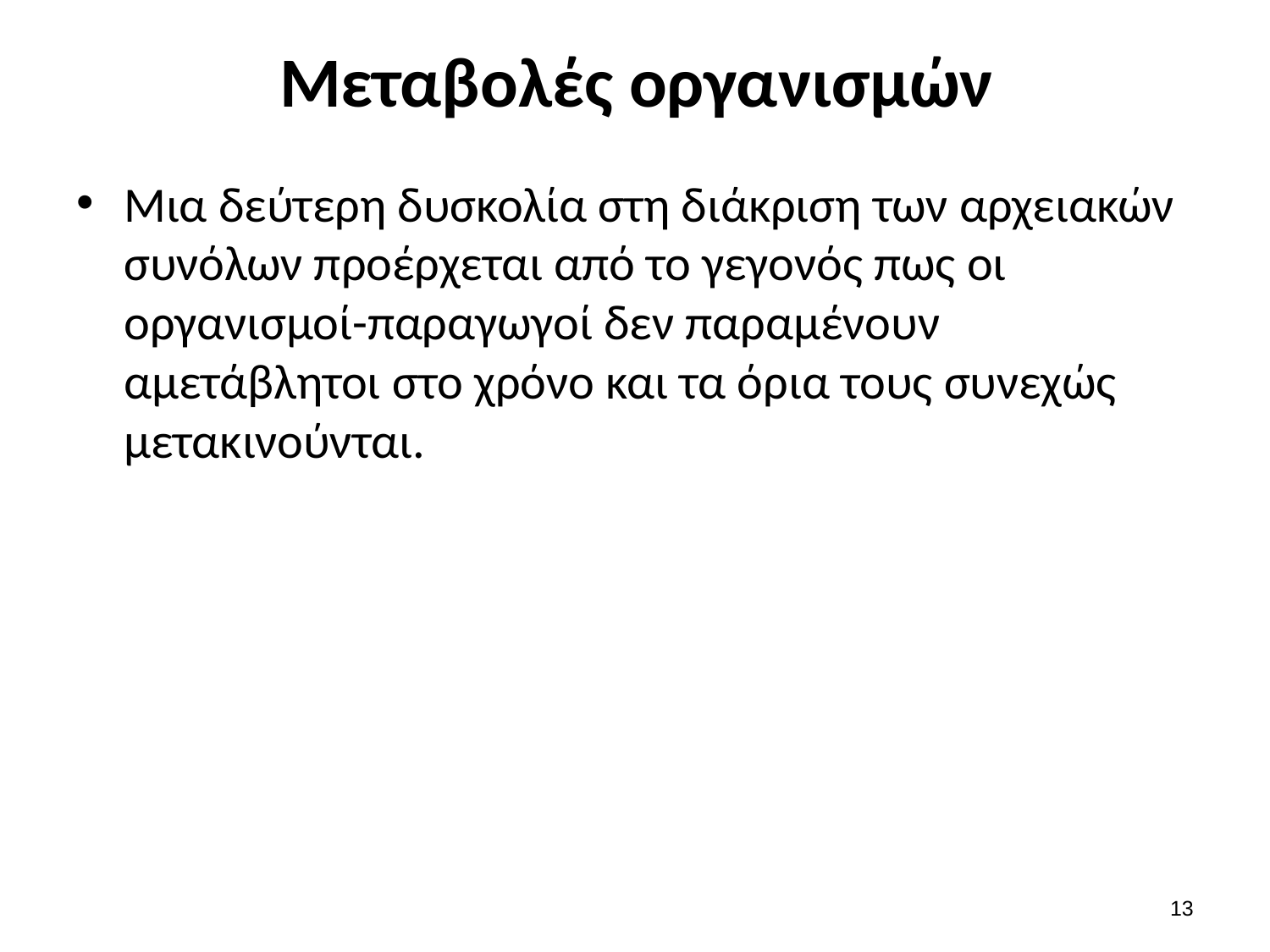

# Μεταβολές οργανισμών
Μια δεύτερη δυσκολία στη διάκριση των αρχειακών συνόλων προέρχεται από το γεγονός πως οι οργανισμοί-παραγωγοί δεν παραμένουν αμετάβλητοι στο χρόνο και τα όρια τους συνεχώς μετακινούνται.
13